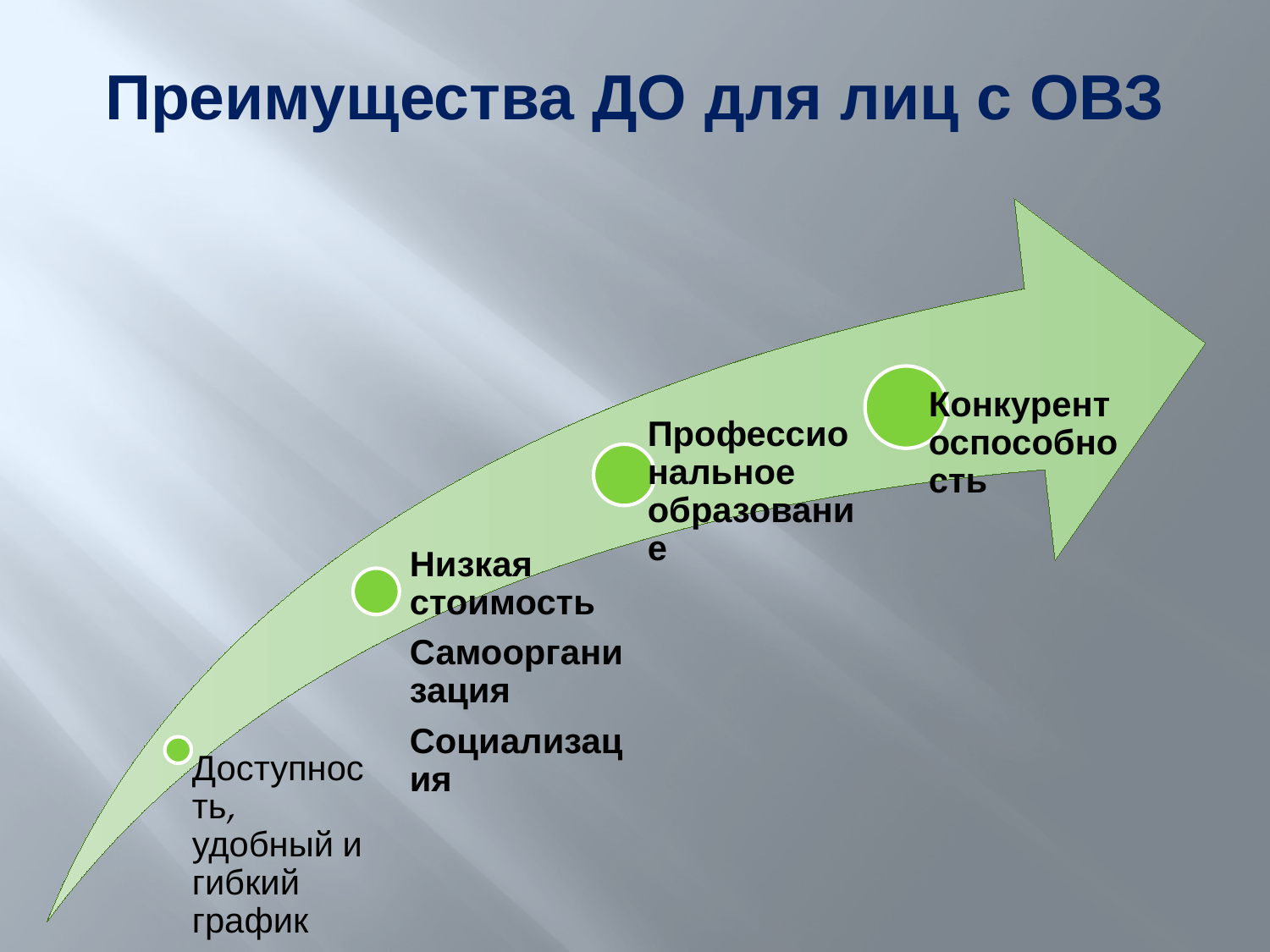

# Преимущества ДО для лиц с ОВЗ
Доступность, удобный и гибкий график
Низкая стоимость
Самоорганизация
Социализация
Профессиональное образование
Конкурентоспособность